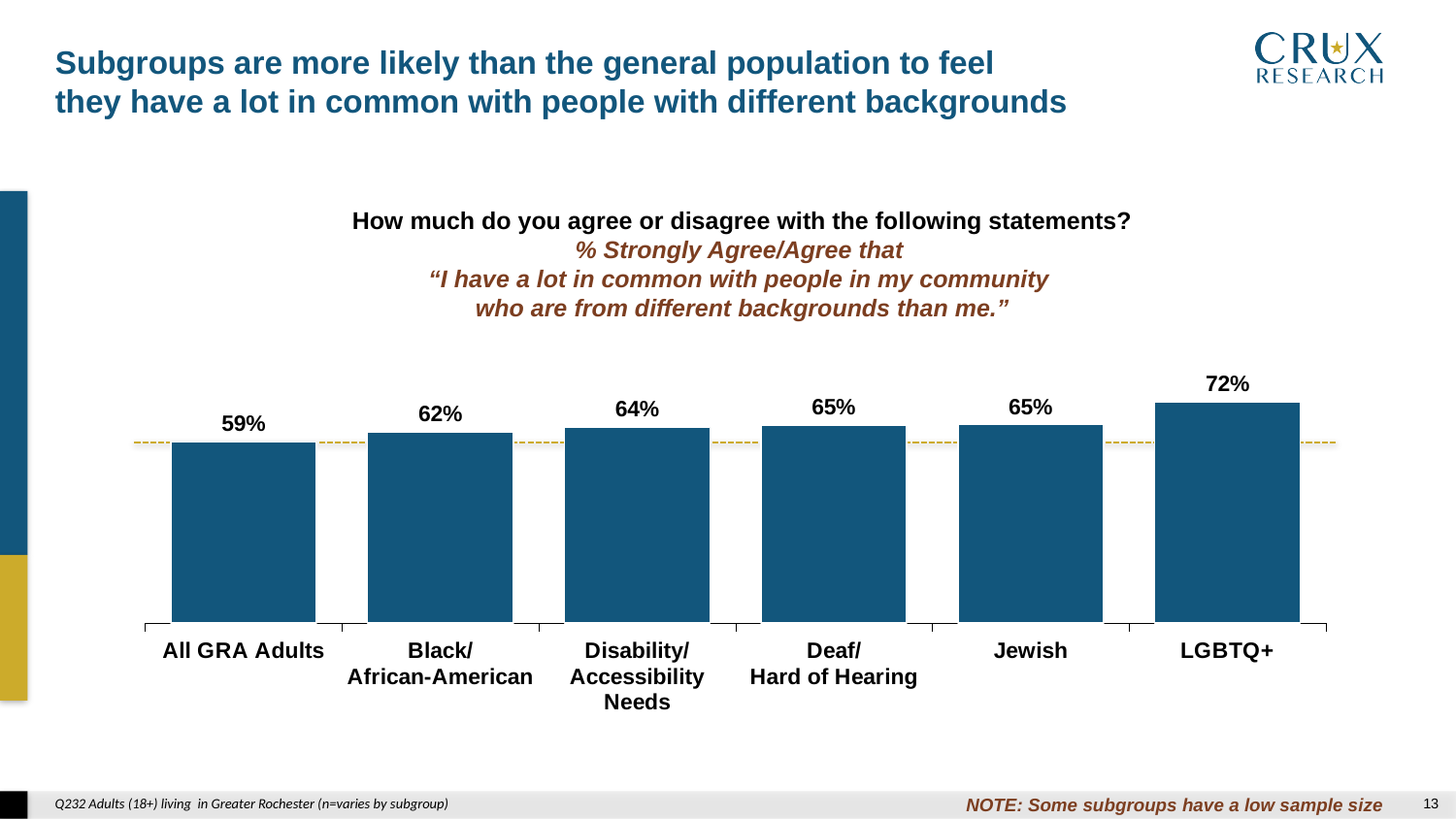

Subgroups are more likely than the general population to feel
they have a lot in common with people with different backgrounds
How much do you agree or disagree with the following statements?
% Strongly Agree/Agree that
“I have a lot in common with people in my community
who are from different backgrounds than me.”

### Chart

| Category |  |
|---|---|
| All GRA Adults | 0.59 |
| Black/
African-American | 0.622 |
| Disability/
Accessibility Needs | 0.637 |
| Deaf/
Hard of Hearing | 0.645 |
| Jewish | 0.646 |
| LGBTQ+ | 0.72 |
NOTE: Some subgroups have a low sample size
Q232 Adults (18+) living  in Greater Rochester (n=varies by subgroup)
13